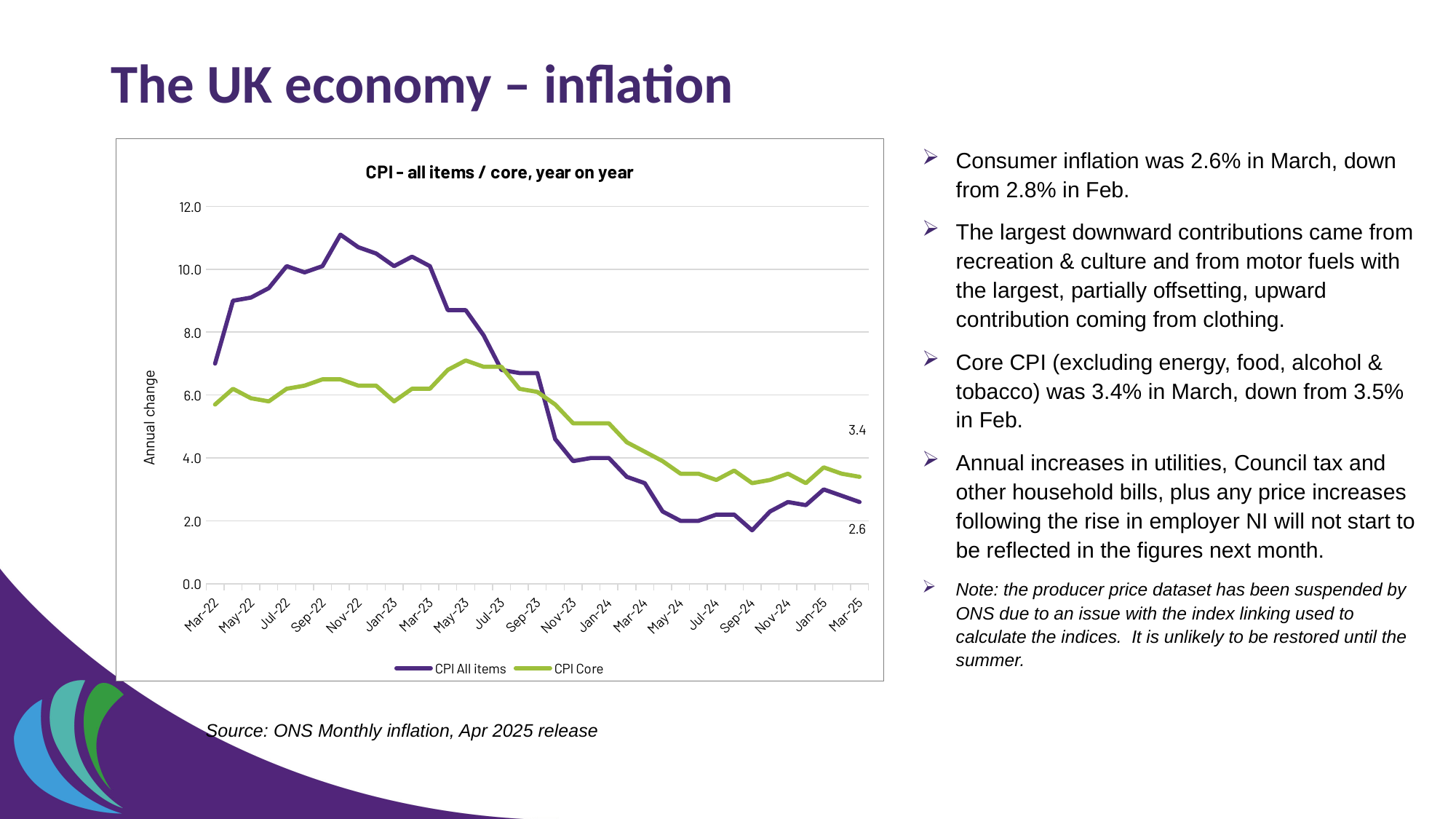

# The UK economy – inflation

### Chart: CPI - all items / core, year on year

| Category | CPI All items | CPI Core |
|---|---|---|
| 44621 | 7.0 | 5.7 |
| 44652 | 9.0 | 6.2 |
| 44682 | 9.1 | 5.9 |
| 44713 | 9.4 | 5.8 |
| 44743 | 10.1 | 6.2 |
| 44774 | 9.9 | 6.3 |
| 44805 | 10.1 | 6.5 |
| 44835 | 11.1 | 6.5 |
| 44866 | 10.7 | 6.3 |
| 44896 | 10.5 | 6.3 |
| 44927 | 10.1 | 5.8 |
| 44958 | 10.4 | 6.2 |
| 44986 | 10.1 | 6.2 |
| 45017 | 8.7 | 6.8 |
| 45047 | 8.7 | 7.1 |
| 45078 | 7.9 | 6.9 |
| 45108 | 6.8 | 6.9 |
| 45139 | 6.7 | 6.2 |
| 45170 | 6.7 | 6.1 |
| 45200 | 4.6 | 5.7 |
| 45231 | 3.9 | 5.1 |
| 45261 | 4.0 | 5.1 |
| 45292 | 4.0 | 5.1 |
| 45323 | 3.4 | 4.5 |
| 45352 | 3.2 | 4.2 |
| 45383 | 2.3 | 3.9 |
| 45413 | 2.0 | 3.5 |
| 45444 | 2.0 | 3.5 |
| 45474 | 2.2 | 3.3 |
| 45505 | 2.2 | 3.6 |
| 45536 | 1.7 | 3.2 |
| 45566 | 2.3 | 3.3 |
| 45597 | 2.6 | 3.5 |
| 45627 | 2.5 | 3.2 |
| 45658 | 3.0 | 3.7 |
| 45689 | 2.8 | 3.5 |
| 45717 | 2.6 | 3.4 |
Consumer inflation was 2.6% in March, down from 2.8% in Feb.
The largest downward contributions came from recreation & culture and from motor fuels with the largest, partially offsetting, upward contribution coming from clothing.
Core CPI (excluding energy, food, alcohol & tobacco) was 3.4% in March, down from 3.5% in Feb.
Annual increases in utilities, Council tax and other household bills, plus any price increases following the rise in employer NI will not start to be reflected in the figures next month.
Note: the producer price dataset has been suspended by ONS due to an issue with the index linking used to calculate the indices.  It is unlikely to be restored until the summer.

Source: ONS Monthly inflation, Apr 2025 release